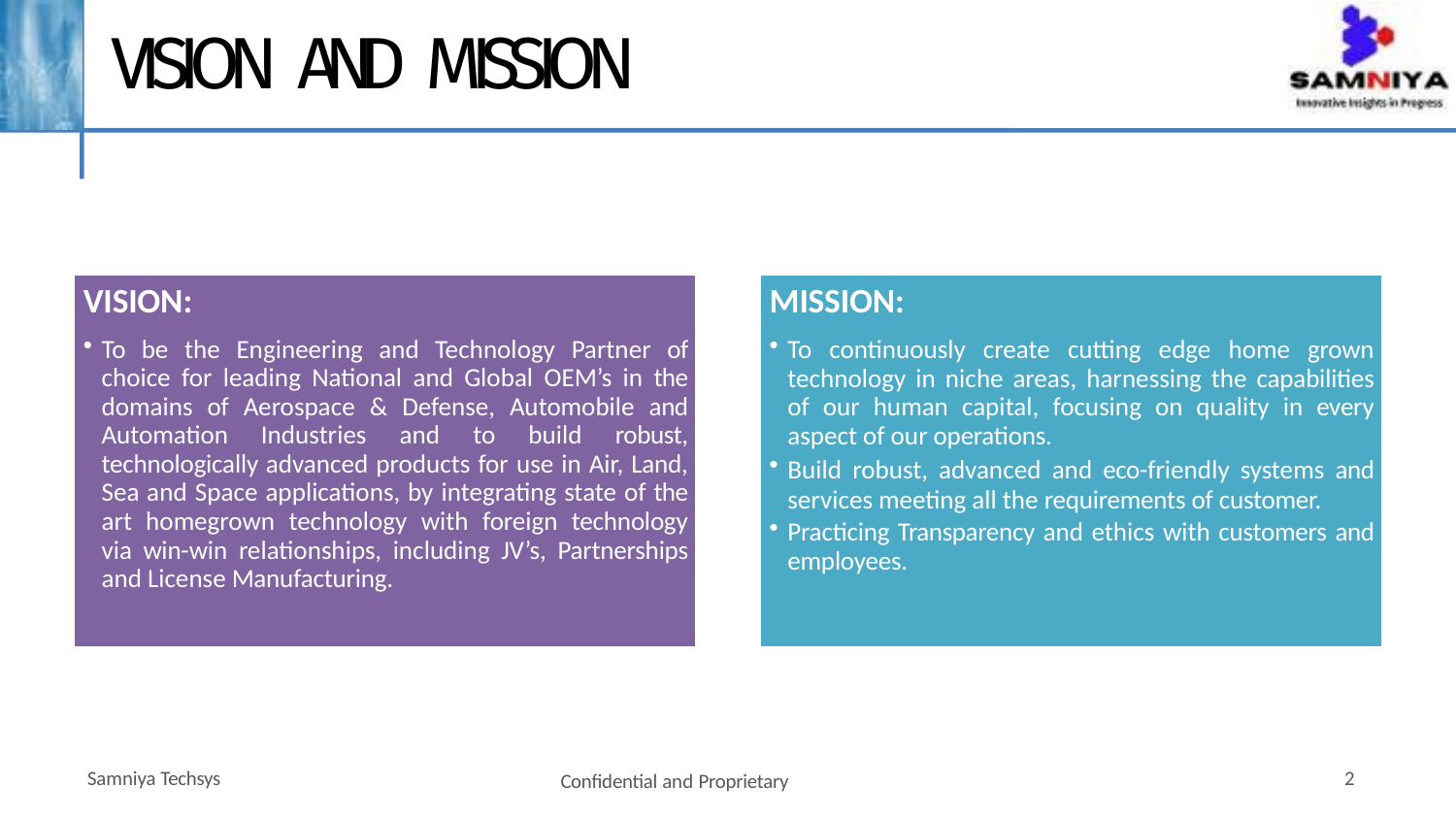

# VISION AND MISSION

VISION:
To be the Engineering and Technology Partner of choice for leading National and Global OEM’s in the domains of Aerospace & Defense, Automobile and Automation  Industries  and  to  build  robust, technologically advanced products for use in Air, Land, Sea and Space applications, by integrating state of the art homegrown technology with foreign technology via win-win relationships, including JV’s, Partnerships and License Manufacturing.
MISSION:
To continuously create cutting edge home grown technology in niche areas, harnessing the capabilities of our human capital, focusing on quality in every aspect of our operations.
Build robust, advanced and eco-friendly systems and services meeting all the requirements of customer.
Practicing Transparency and ethics with customers and employees.
Samniya Techsys
2
Confidential and Proprietary